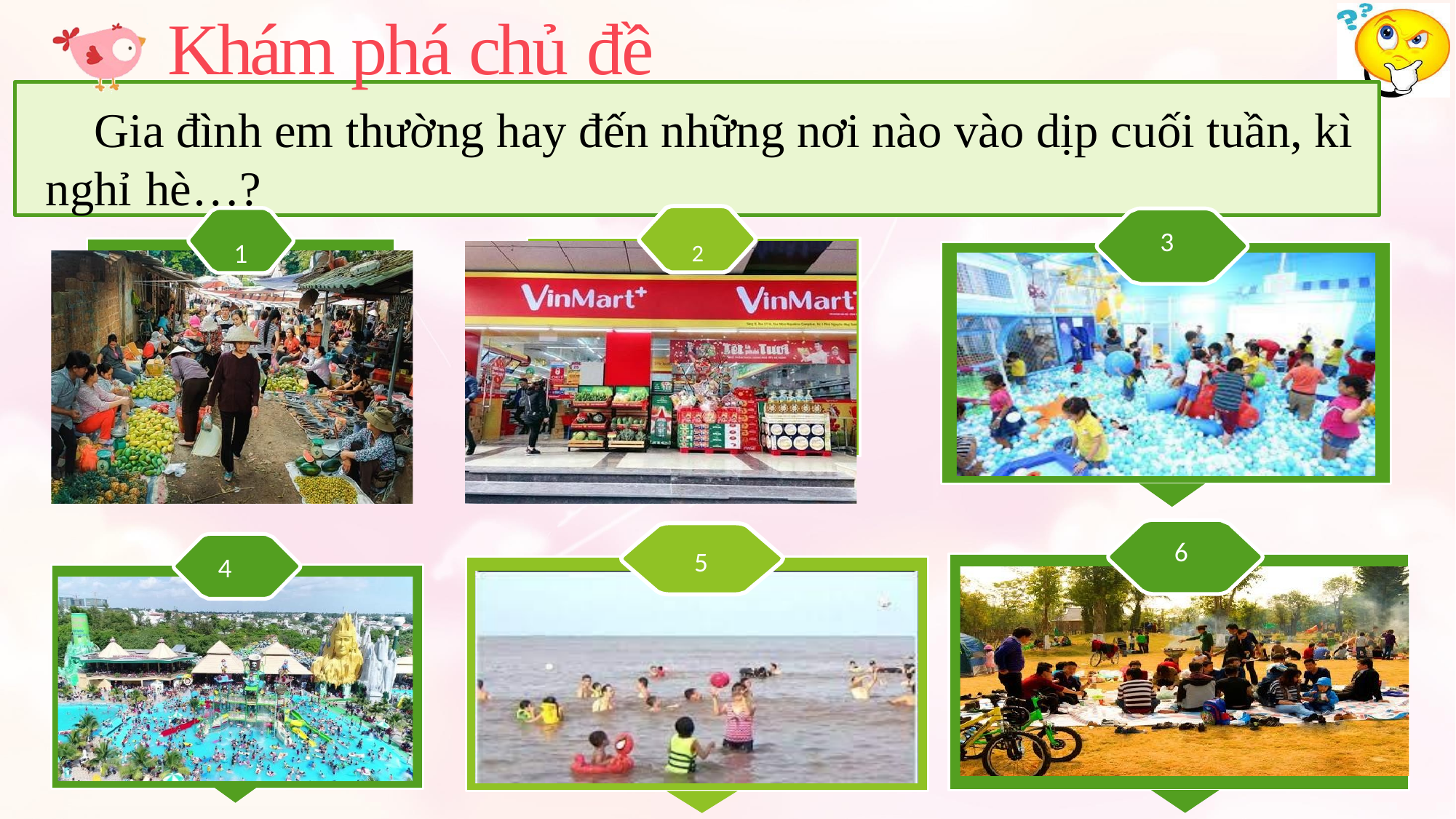

# Khám phá chủ đề

    Gia đình em thường hay đến những nơi nào vào dịp cuối tuần, kì nghỉ hè…?

1	2
3

6
5
4